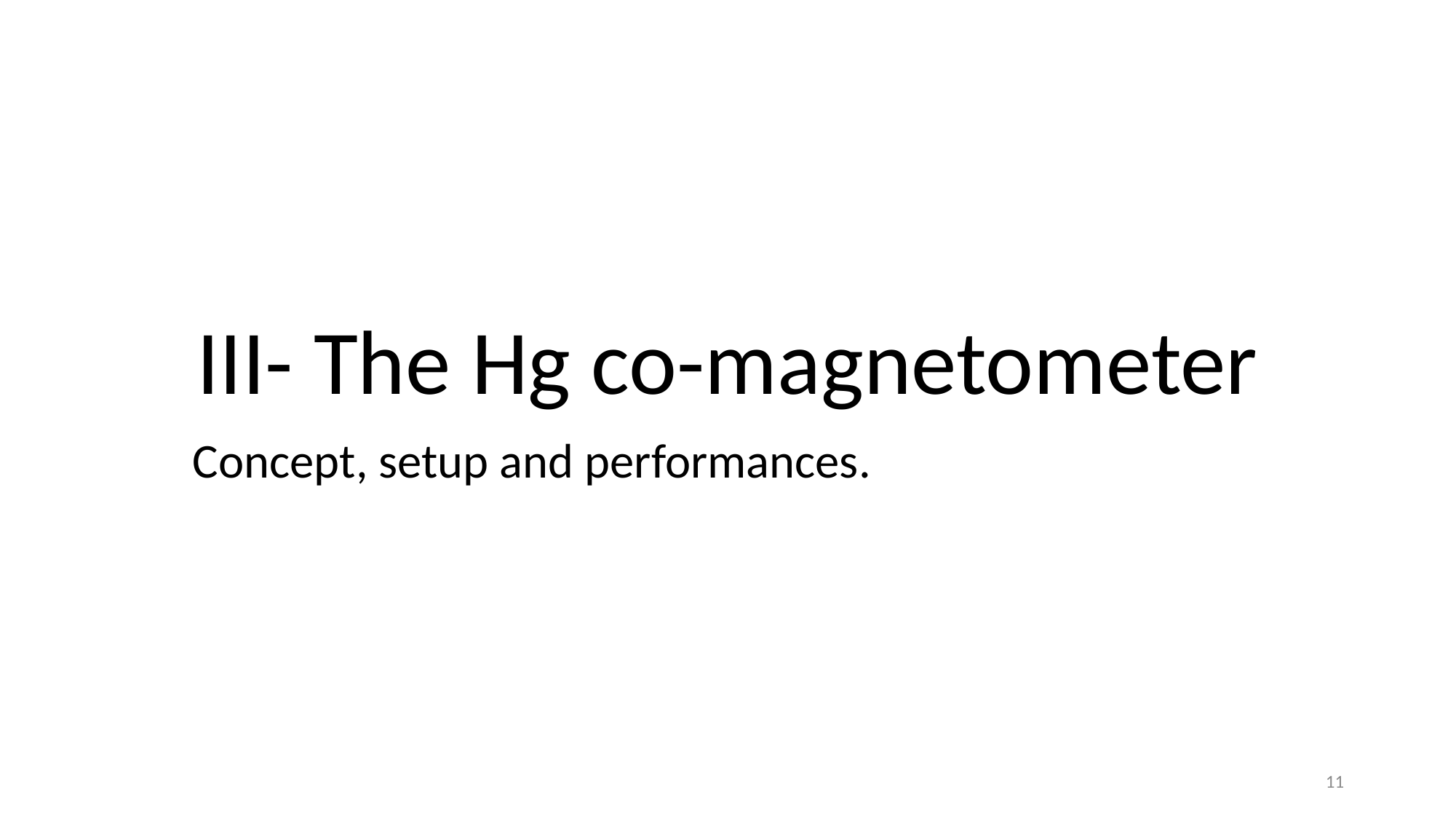

# III- The Hg co-magnetometer
Concept, setup and performances.
11